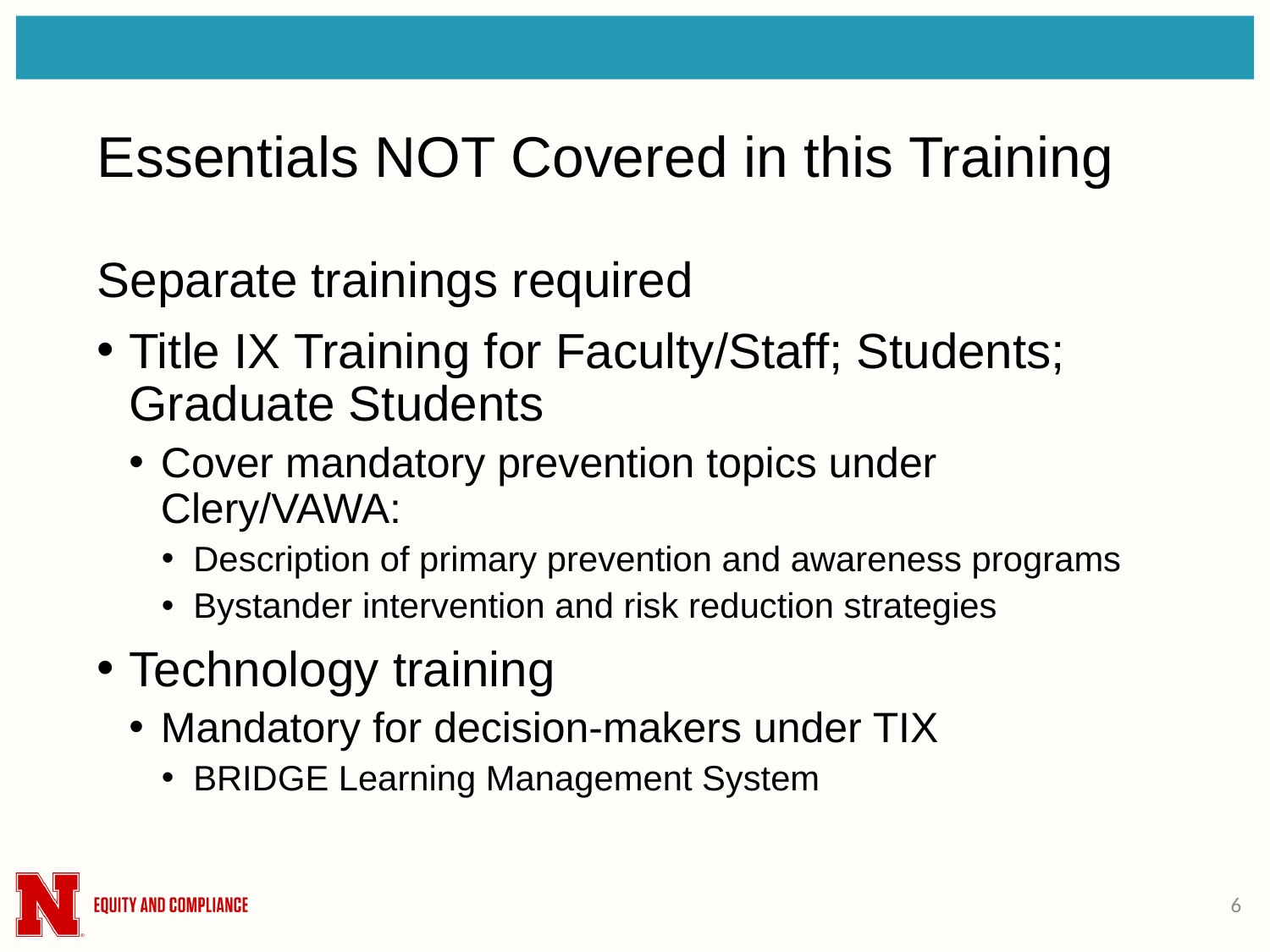

# Essentials NOT Covered in this Training
Separate trainings required
Title IX Training for Faculty/Staff; Students; Graduate Students
Cover mandatory prevention topics under Clery/VAWA:
Description of primary prevention and awareness programs
Bystander intervention and risk reduction strategies
Technology training
Mandatory for decision-makers under TIX
BRIDGE Learning Management System

6